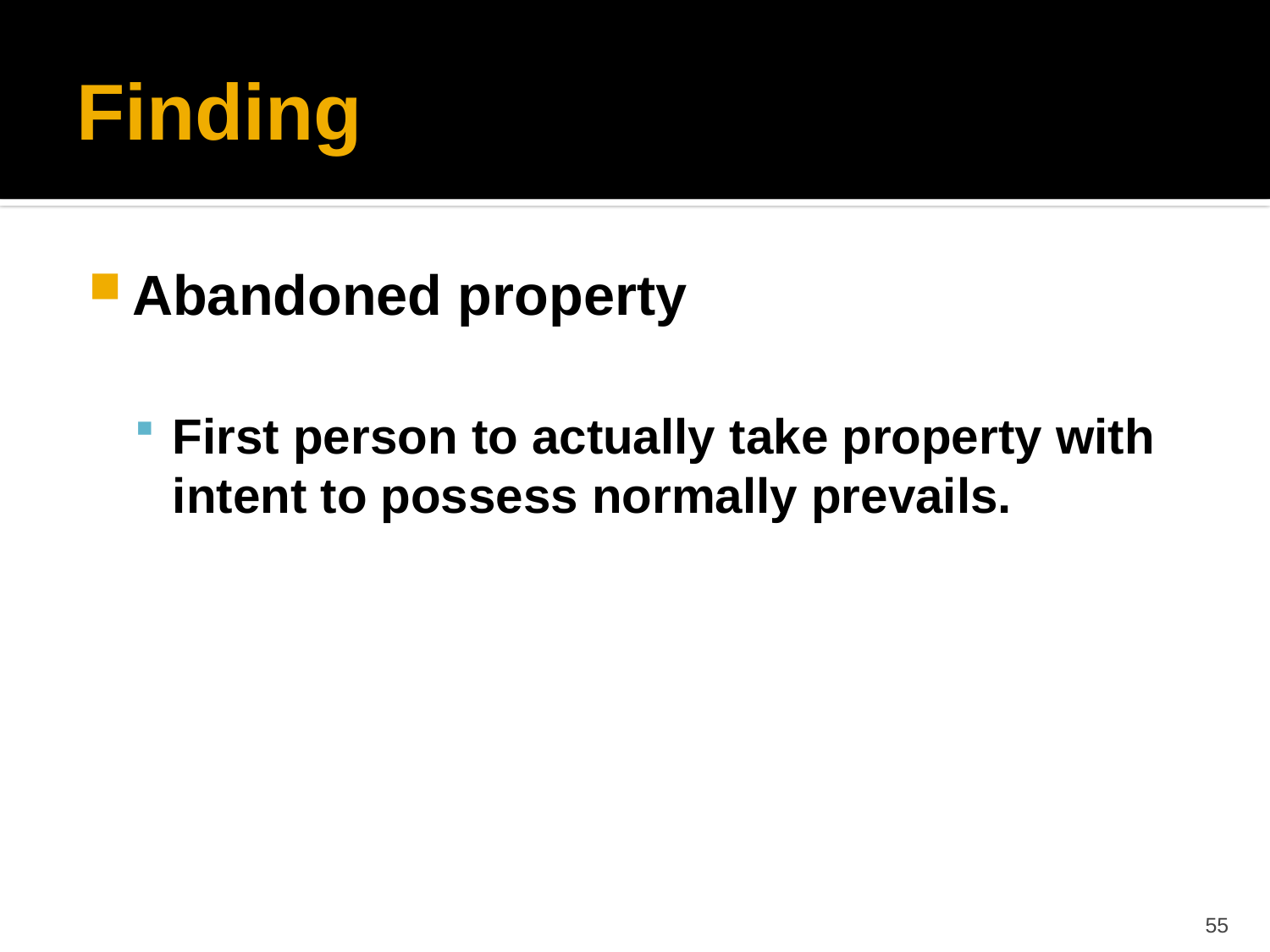

# Finding
Abandoned property

First person to actually take property with intent to possess normally prevails.
55